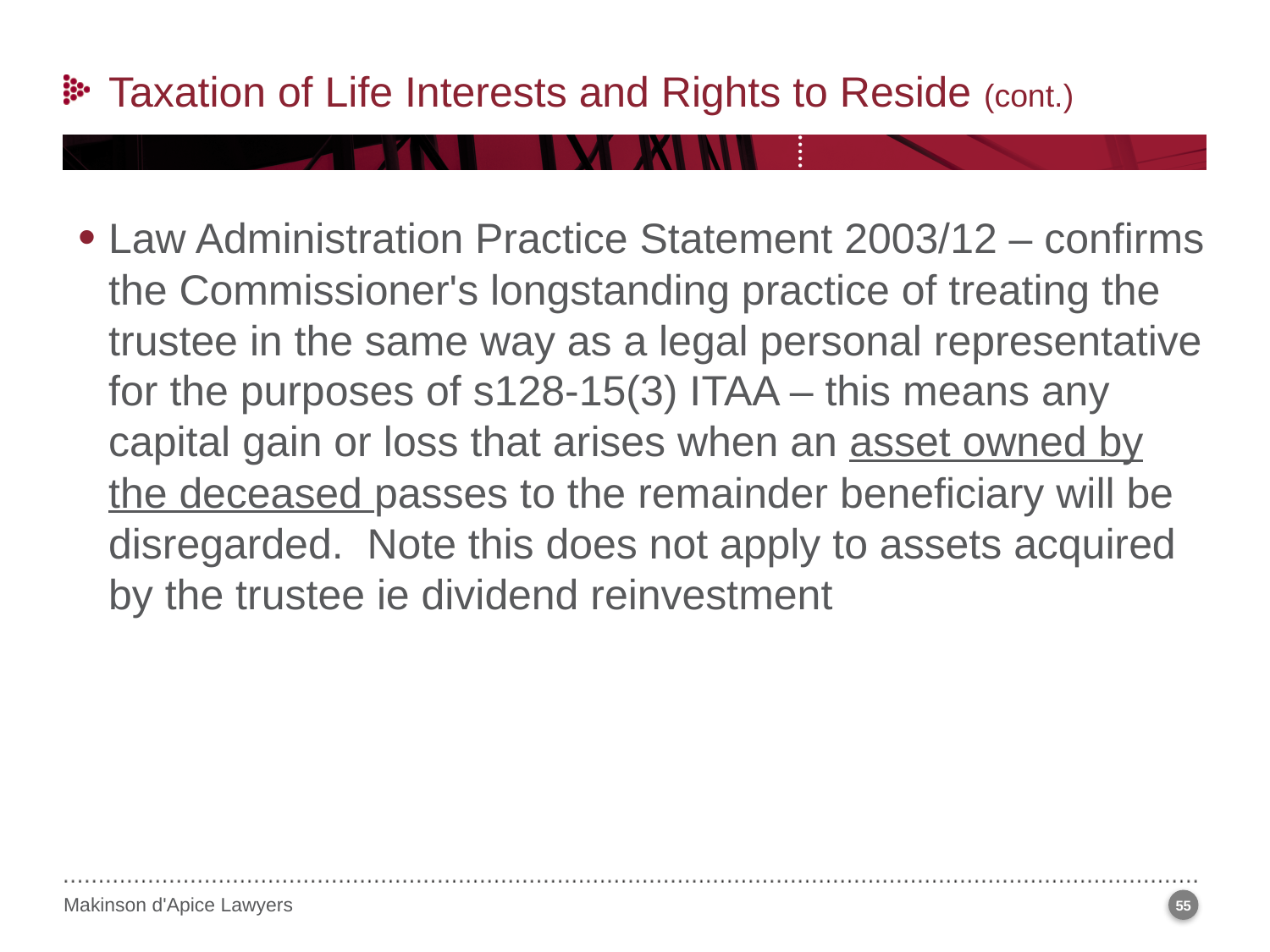

Taxation of Life Interests and Rights to Reside (cont.)
Law Administration Practice Statement 2003/12 – confirms the Commissioner's longstanding practice of treating the trustee in the same way as a legal personal representative for the purposes of s128-15(3) ITAA – this means any capital gain or loss that arises when an asset owned by the deceased passes to the remainder beneficiary will be disregarded.  Note this does not apply to assets acquired by the trustee ie dividend reinvestment
55